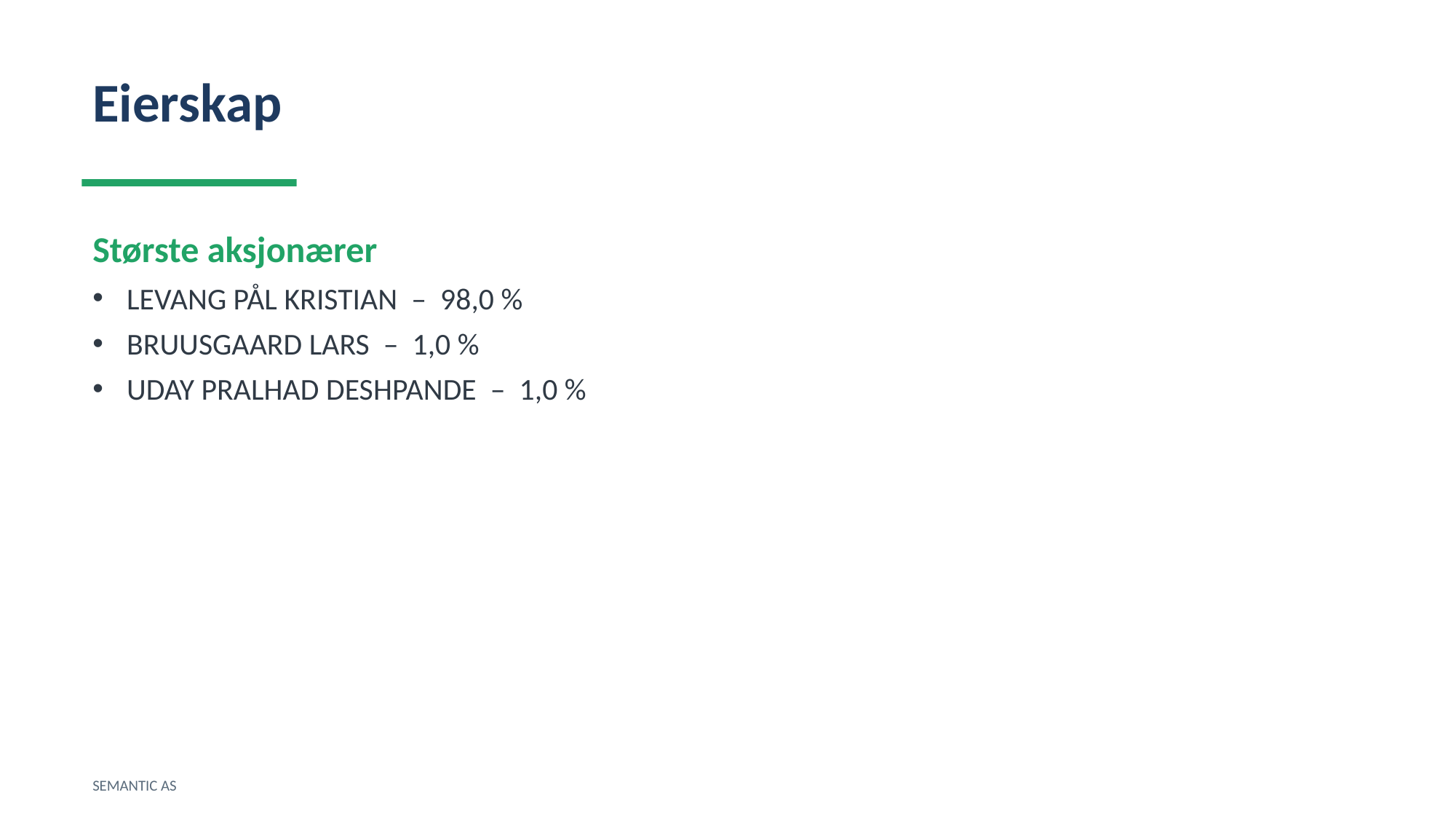

Eierskap

Største aksjonærer
LEVANG PÅL KRISTIAN  –  98,0 %
BRUUSGAARD LARS  –  1,0 %
UDAY PRALHAD DESHPANDE  –  1,0 %
SEMANTIC AS